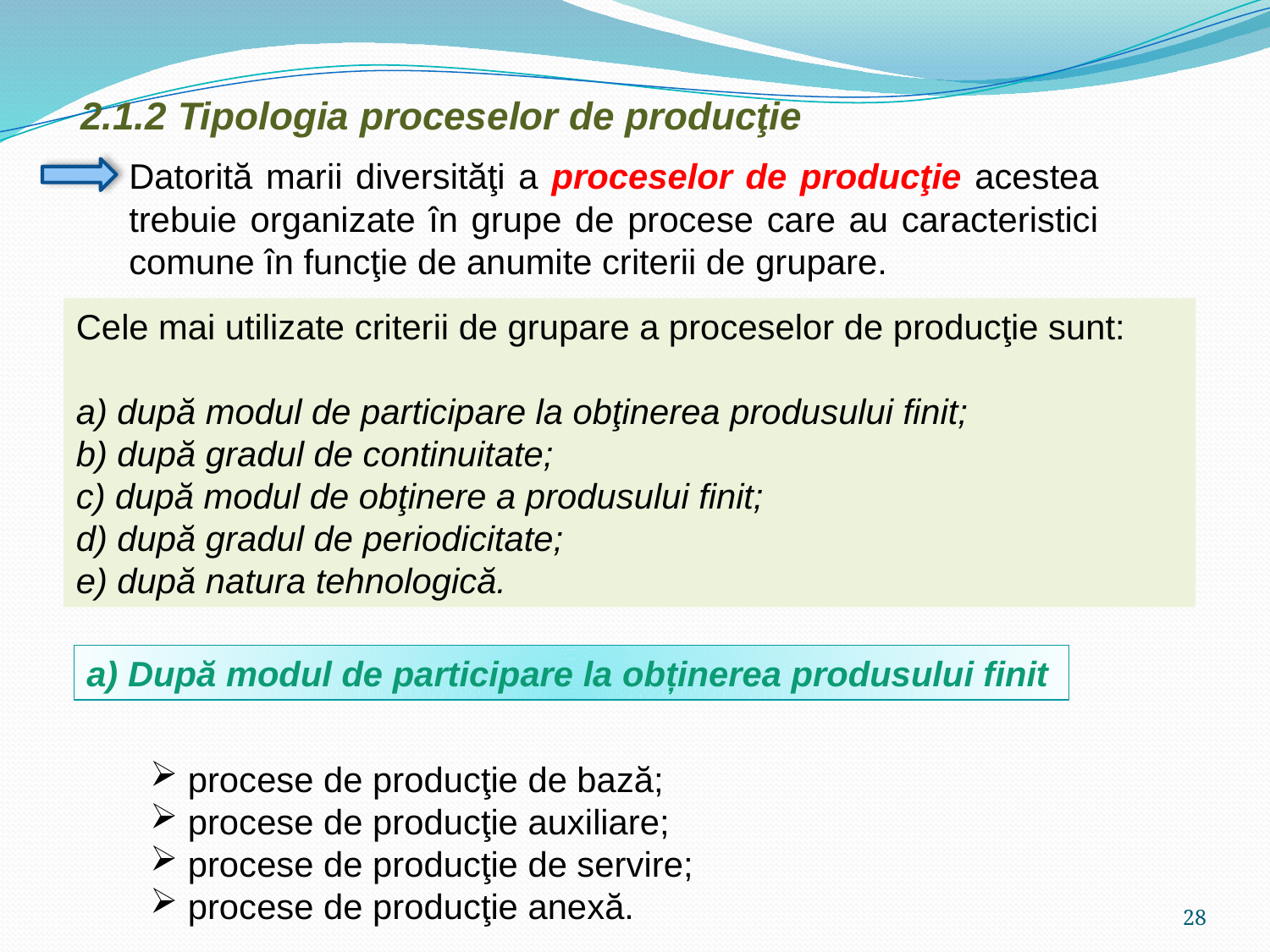

2.1.2 Tipologia proceselor de producţie
Datorită marii diversităţi a proceselor de producţie acestea trebuie organizate în grupe de procese care au caracteristici comune în funcţie de anumite criterii de grupare.

Cele mai utilizate criterii de grupare a proceselor de producţie sunt:

a) după modul de participare la obţinerea produsului finit;
b) după gradul de continuitate;
c) după modul de obţinere a produsului finit;
d) după gradul de periodicitate;
e) după natura tehnologică.
a) După modul de participare la obținerea produsului finit
 procese de producţie de bază;
 procese de producţie auxiliare;
 procese de producţie de servire;
 procese de producţie anexă.
28